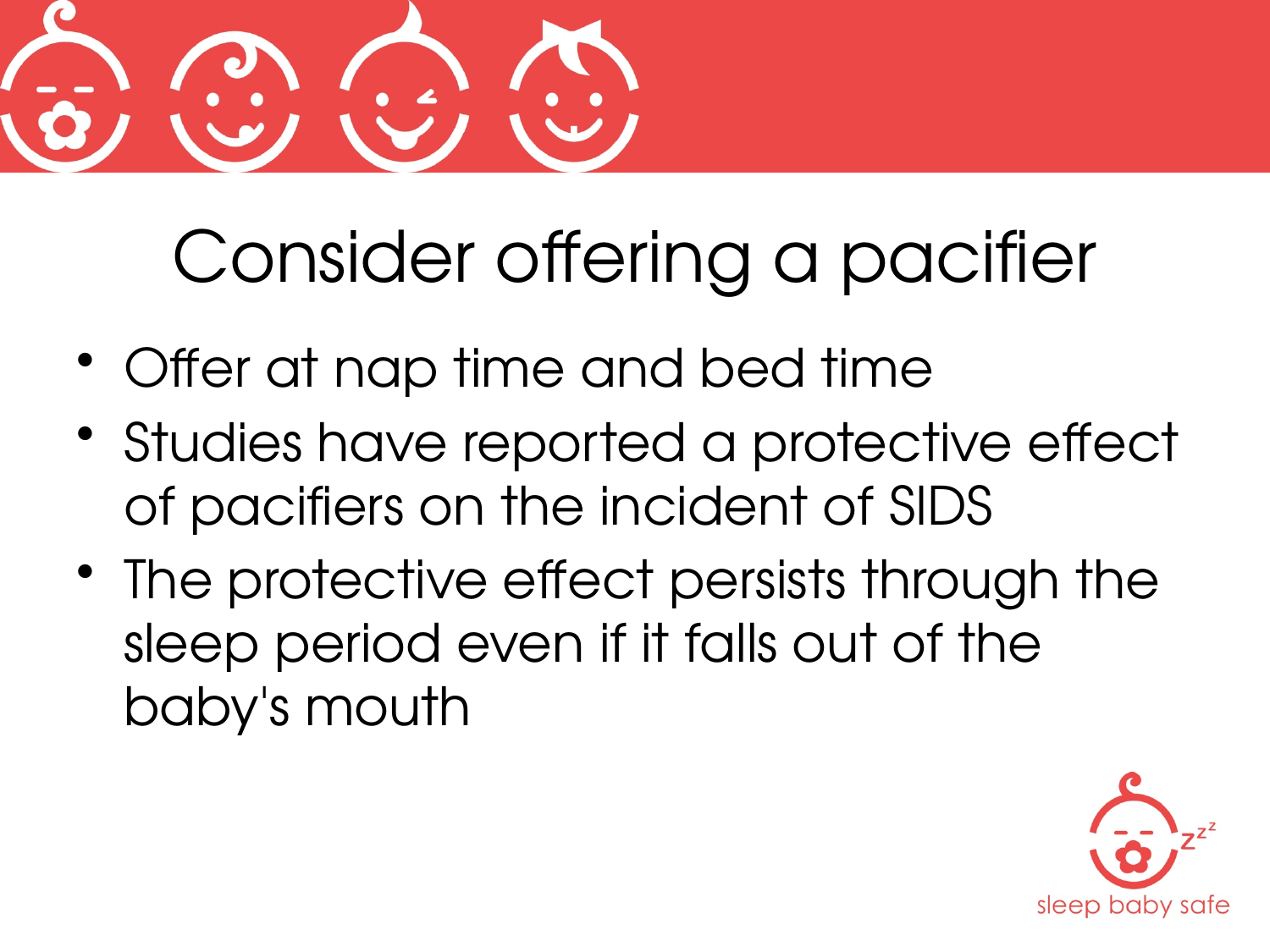

# Consider offering a pacifier
Offer at nap time and bed time
Studies have reported a protective effect of pacifiers on the incident of SIDS
The protective effect persists through the sleep period even if it falls out of the baby's mouth